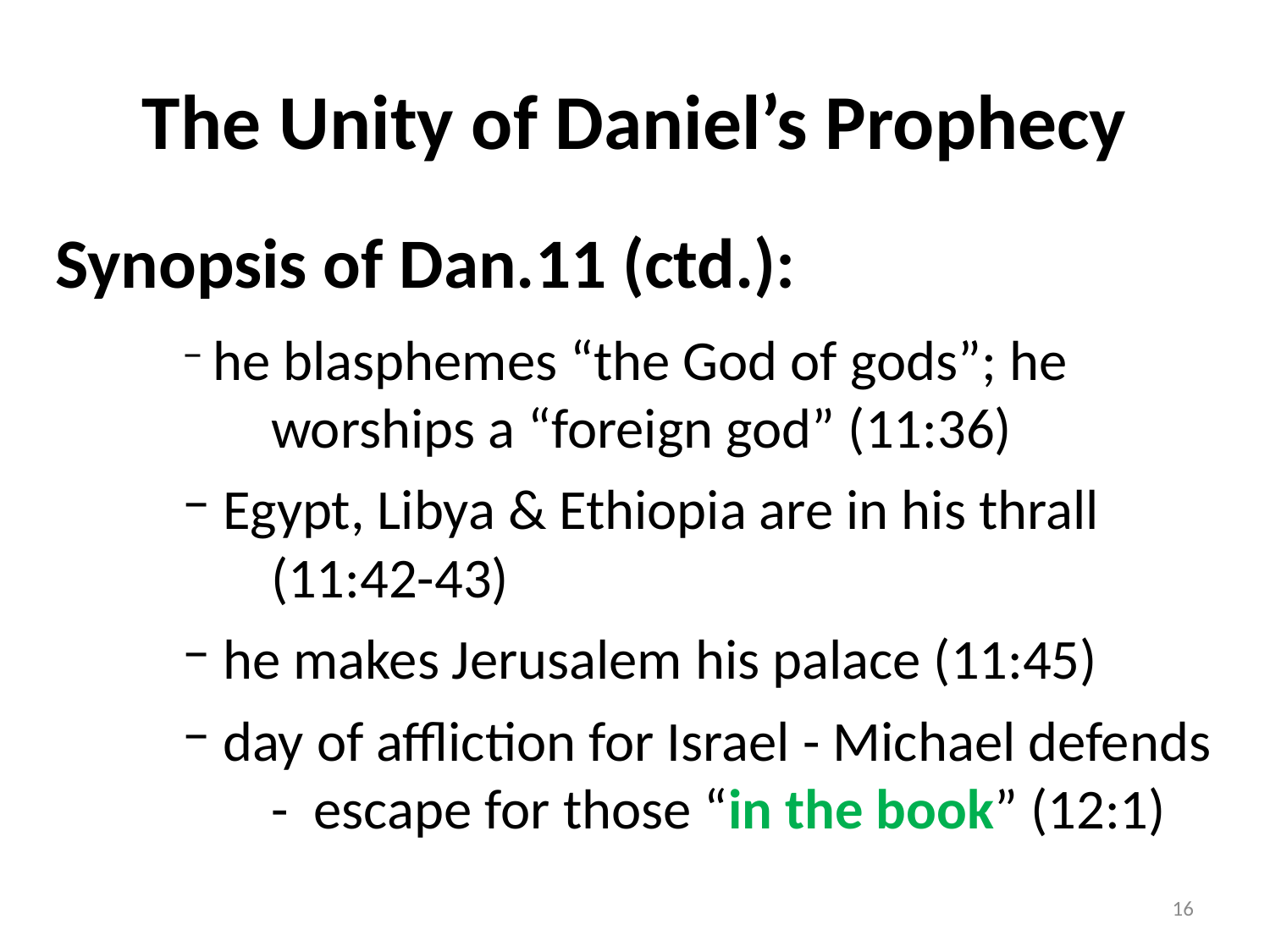

# The Unity of Daniel’s Prophecy
Synopsis of Dan.11 (ctd.):
 he blasphemes “the God of gods”; he
       worships a “foreign god” (11:36)
 Egypt, Libya & Ethiopia are in his thrall
       (11:42-43)
 he makes Jerusalem his palace (11:45)
 day of affliction for Israel - Michael defends
       -  escape for those “in the book” (12:1)
16